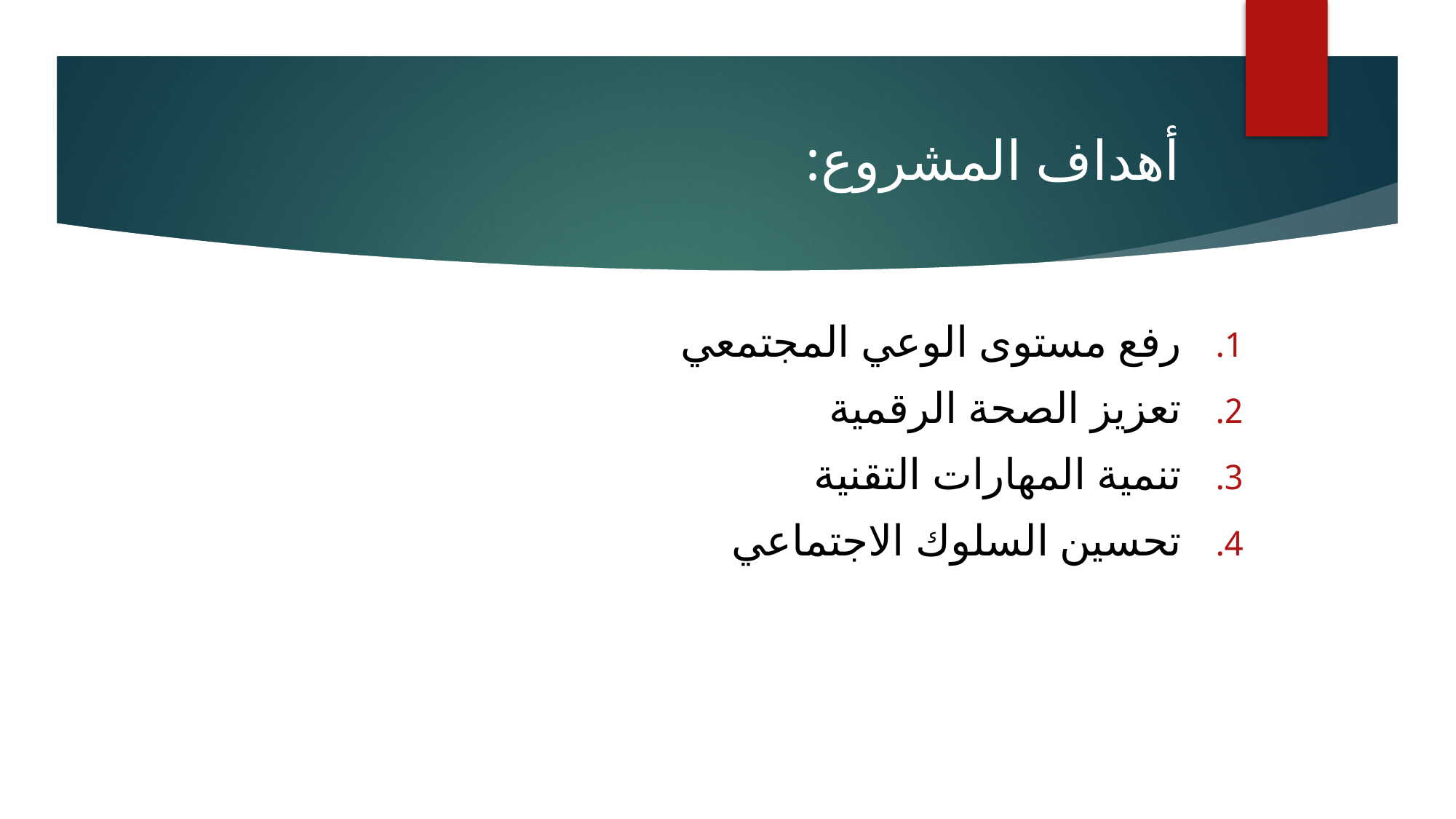

# أهداف المشروع:
رفع مستوى الوعي المجتمعي
تعزيز الصحة الرقمية
تنمية المهارات التقنية
تحسين السلوك الاجتماعي